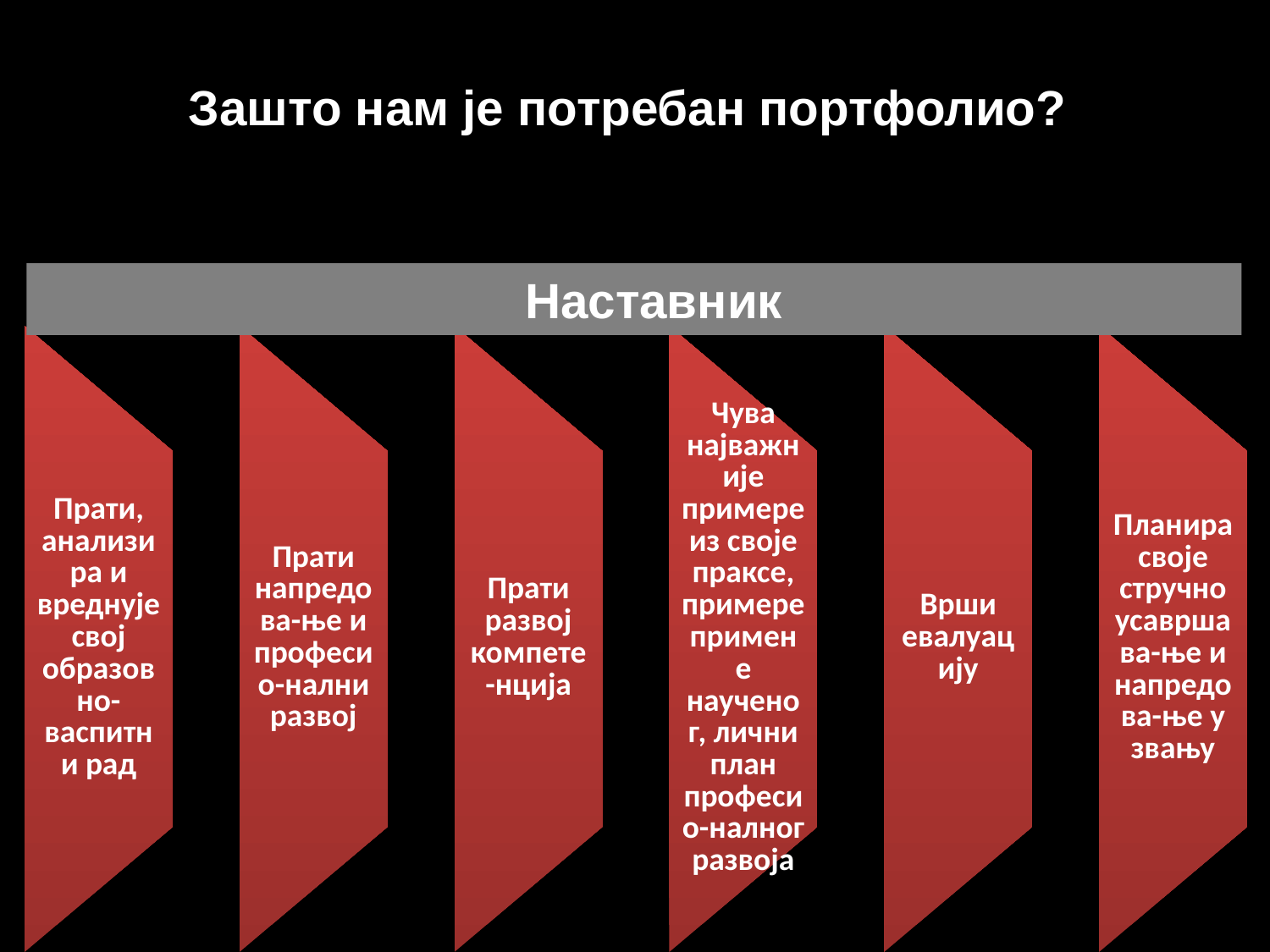

Зашто нам је потребан портфолио?
                                         Наставник
 Прати,  анализира и вреднује свој образовно-васпитни рад
Прати напредова-ње и професио-нални развој
Чува најважније примере из своје праксе, примере примене наученог, лични план професио-налног развоја
Врши евалуацију
Прати развој компете-нција
Планира своје стручно усавршава-ње и напредова-ње у звању